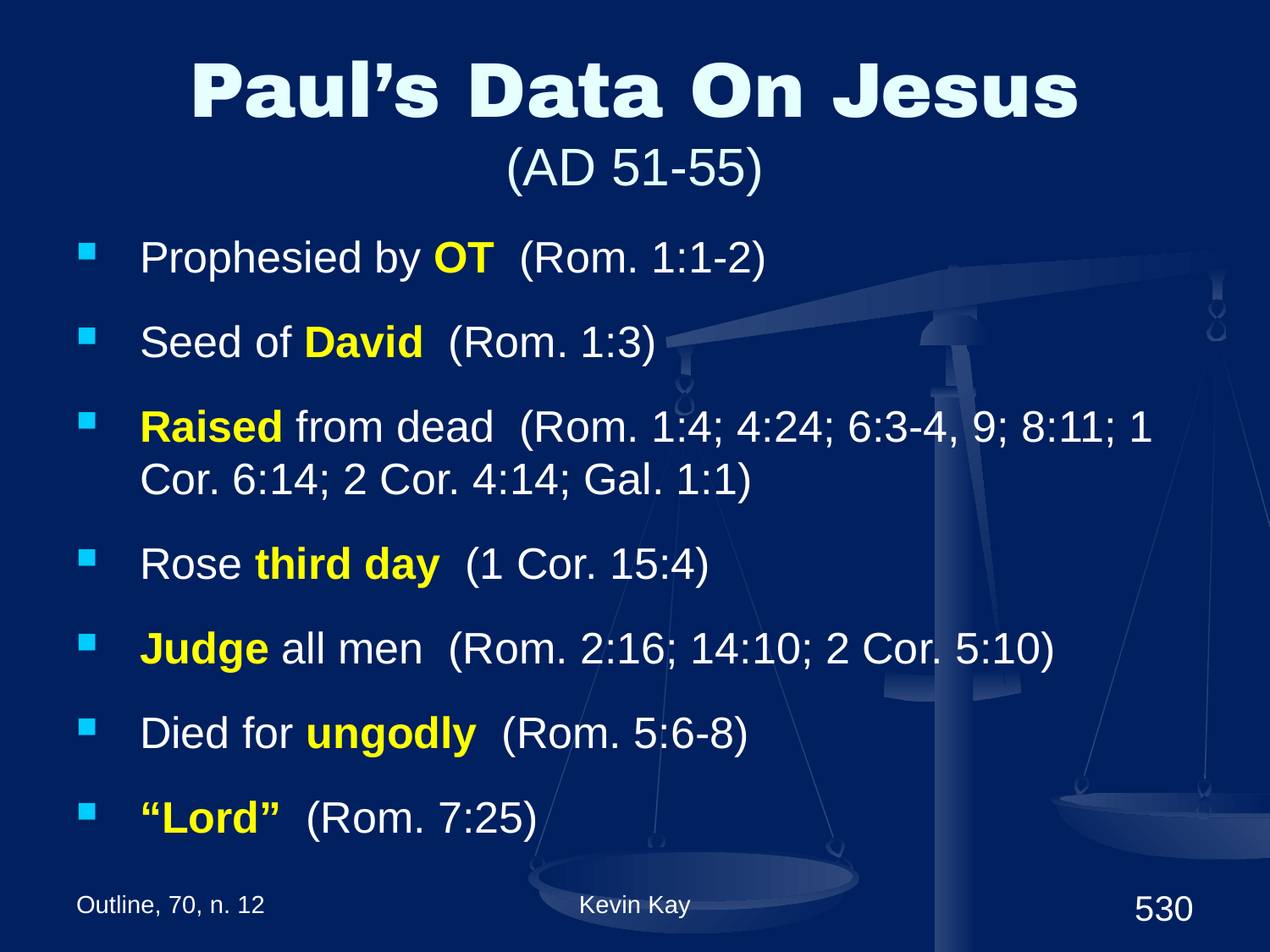

# Paul’s Data On Jesus (AD 51-55)
Prophesied by OT  (Rom. 1:1-2)
Seed of David  (Rom. 1:3)
Raised from dead  (Rom. 1:4; 4:24; 6:3-4, 9; 8:11; 1 Cor. 6:14; 2 Cor. 4:14; Gal. 1:1)
Rose third day  (1 Cor. 15:4)
Judge all men  (Rom. 2:16; 14:10; 2 Cor. 5:10)
Died for ungodly  (Rom. 5:6-8)
“Lord”  (Rom. 7:25)
Outline, 70, n. 12
Kevin Kay
530